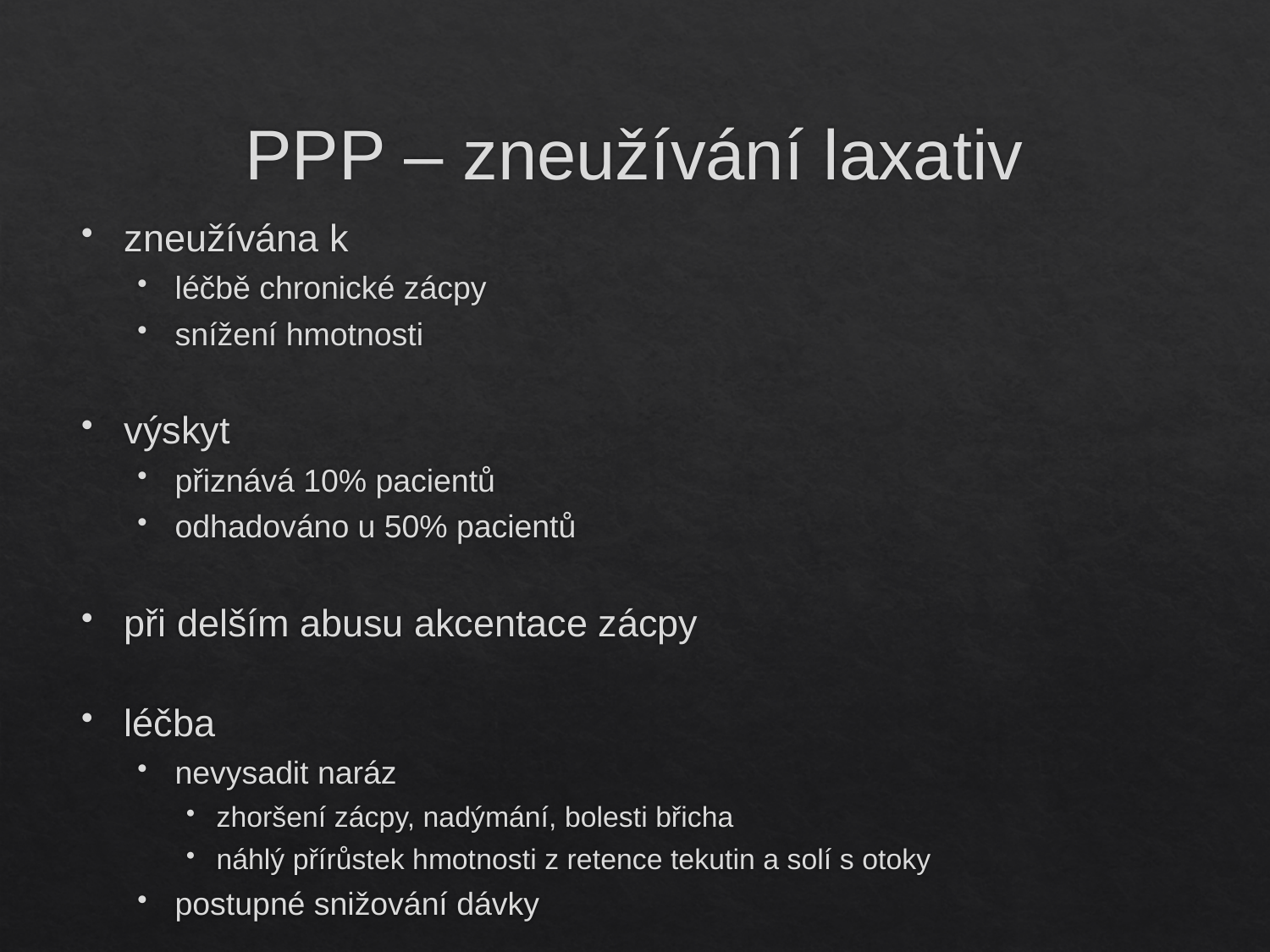

# PPP – zneužívání laxativ
zneužívána k
léčbě chronické zácpy
snížení hmotnosti

výskyt
přiznává 10% pacientů
odhadováno u 50% pacientů

při delším abusu akcentace zácpy

léčba
nevysadit naráz
zhoršení zácpy, nadýmání, bolesti břicha
náhlý přírůstek hmotnosti z retence tekutin a solí s otoky
postupné snižování dávky